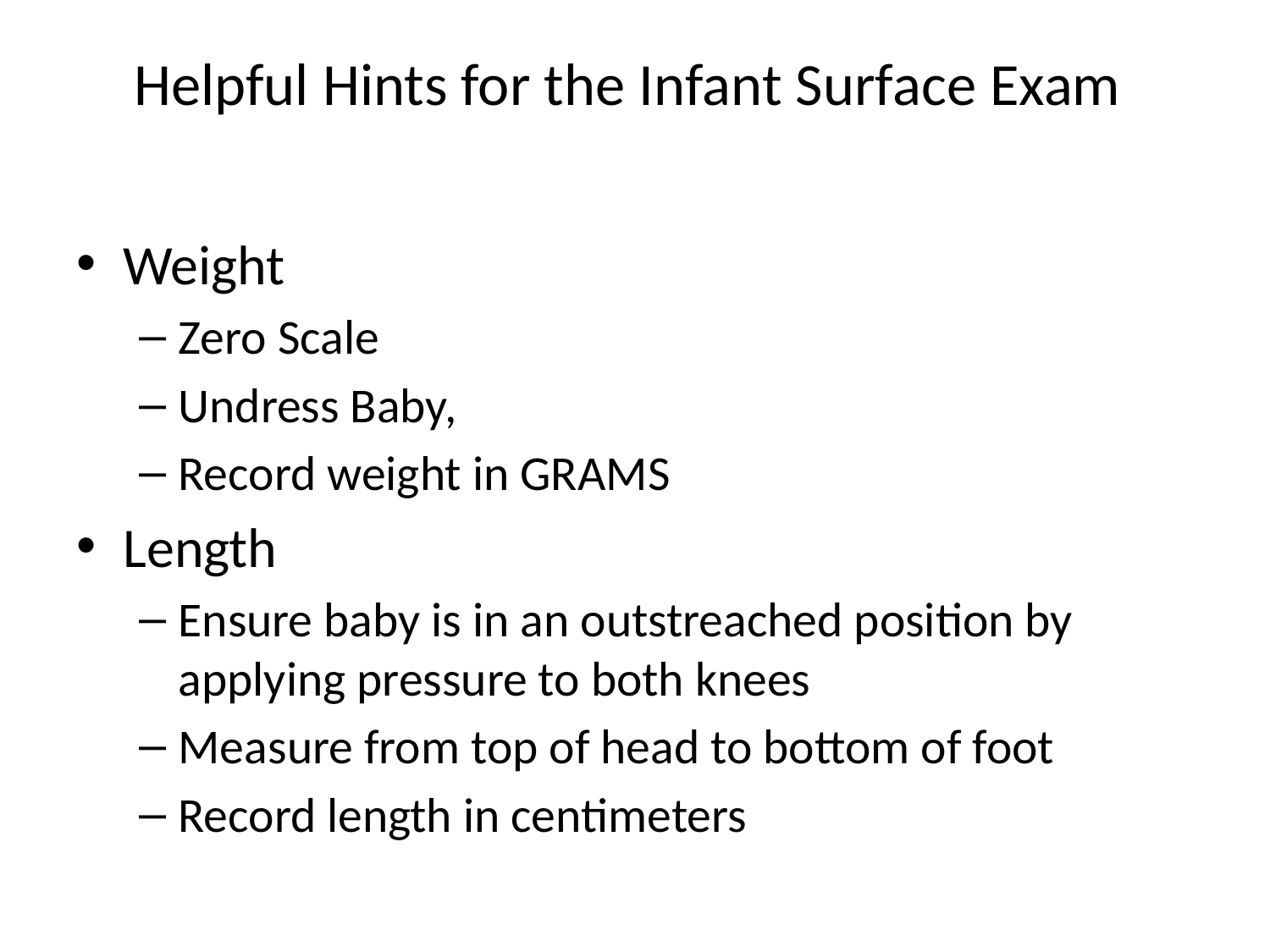

# Helpful Hints for the Infant Surface Exam
Weight
Zero Scale
Undress Baby,
Record weight in GRAMS
Length
Ensure baby is in an outstreached position by applying pressure to both knees
Measure from top of head to bottom of foot
Record length in centimeters